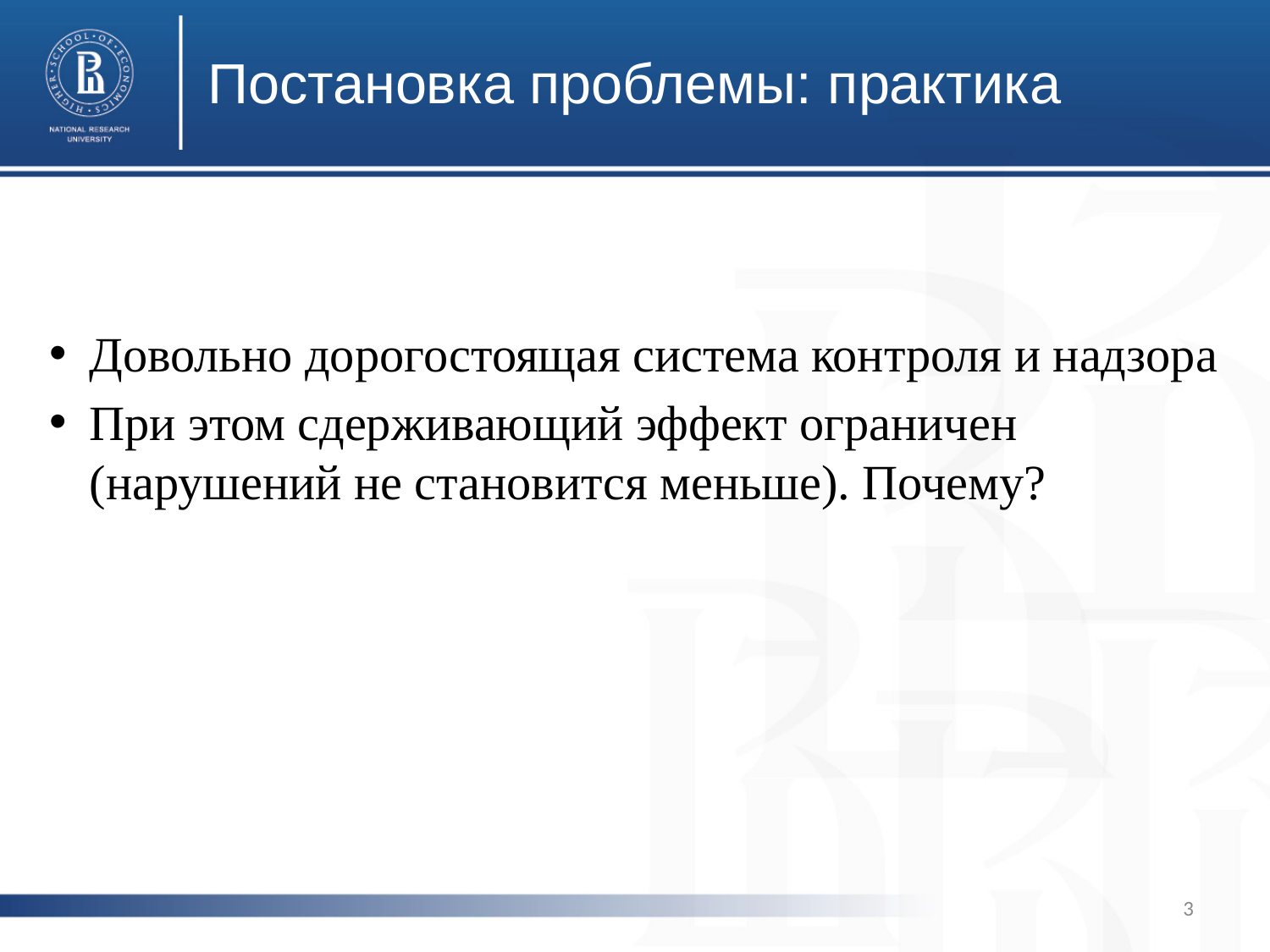

# Постановка проблемы: практика

Довольно дорогостоящая система контроля и надзора
При этом сдерживающий эффект ограничен (нарушений не становится меньше). Почему?

3